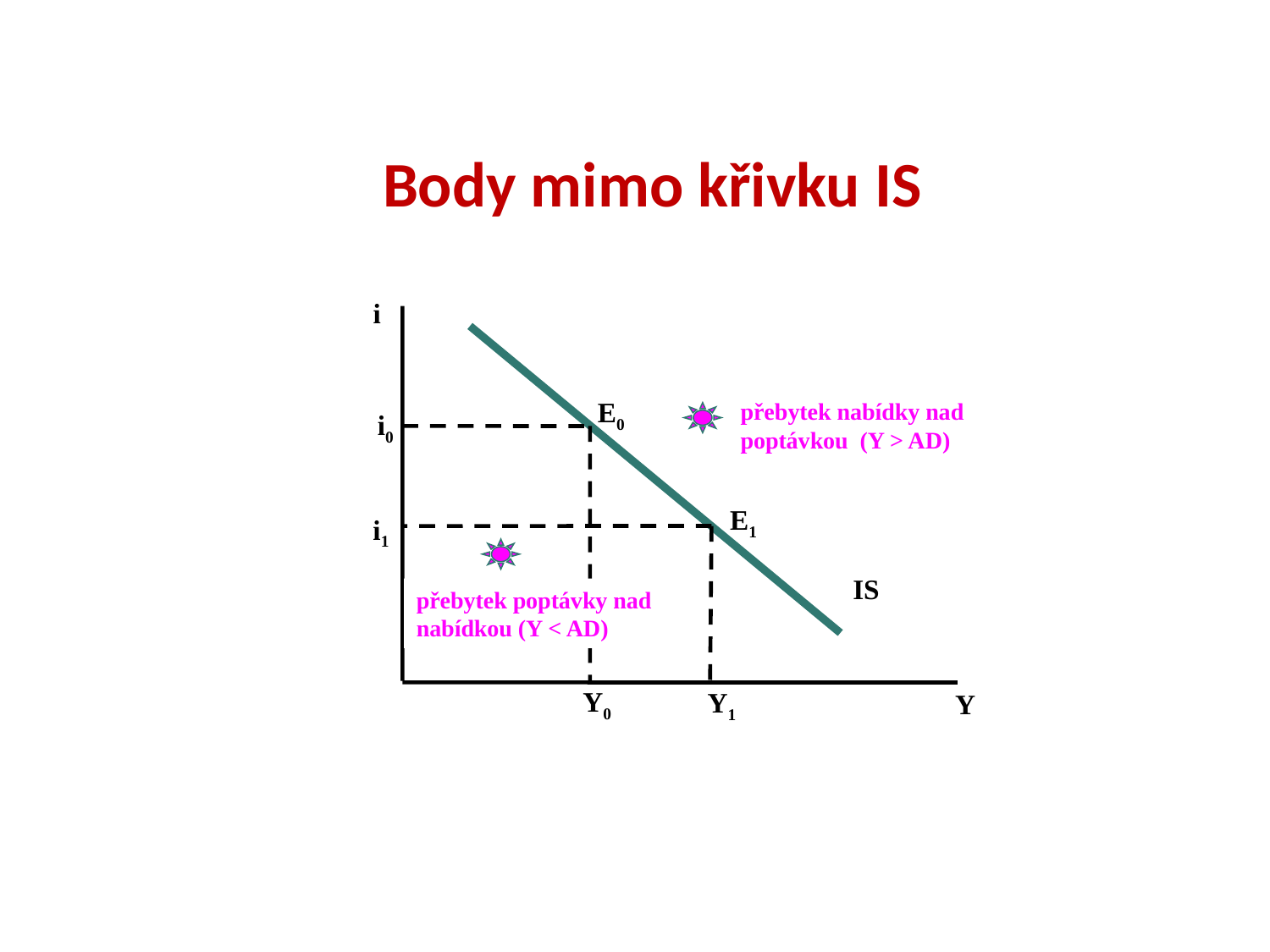

# Body mimo křivku IS
i

E0
přebytek nabídky nad poptávkou  (Y > AD)
i0

E1
i1

IS
přebytek poptávky nad nabídkou (Y < AD)
Y0
Y1
Y